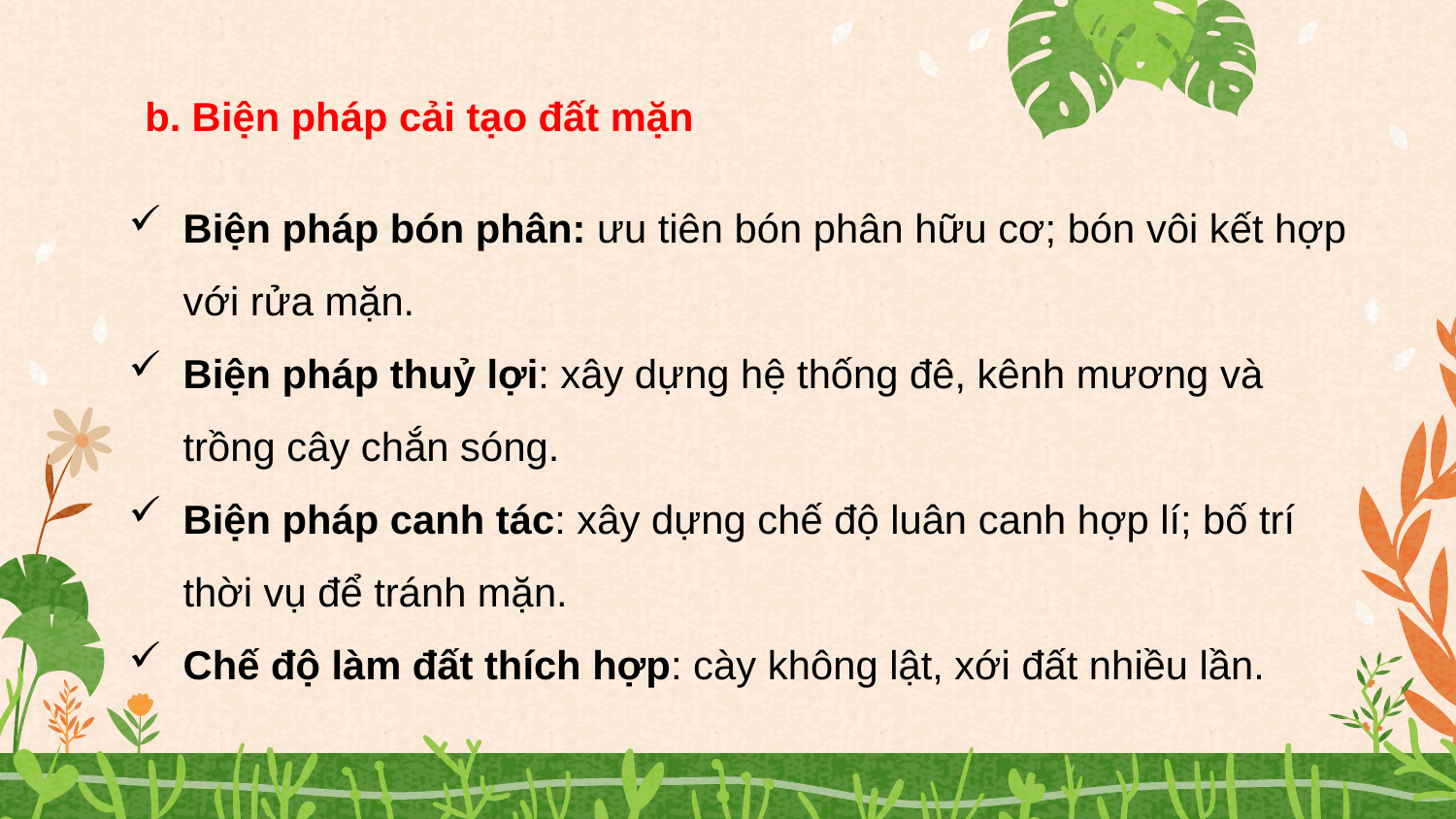

b. Biện pháp cải tạo đất mặn
Biện pháp bón phân: ưu tiên bón phân hữu cơ; bón vôi kết hợp với rửa mặn.
Biện pháp thuỷ lợi: xây dựng hệ thống đê, kênh mương và trồng cây chắn sóng.
Biện pháp canh tác: xây dựng chế độ luân canh hợp lí; bố trí thời vụ để tránh mặn.
Chế độ làm đất thích hợp: cày không lật, xới đất nhiều lần.